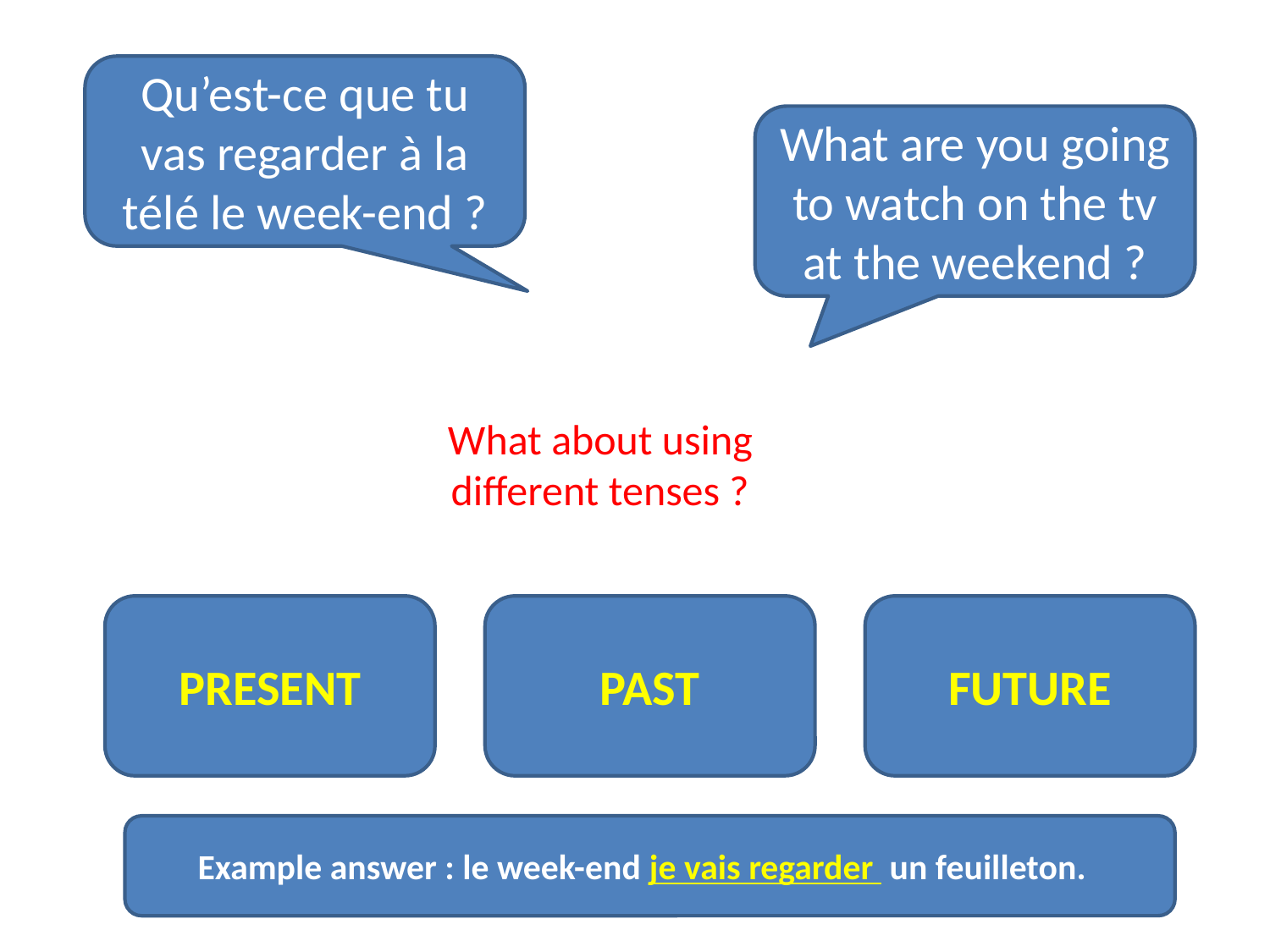

Qu’est-ce que tu vas regarder à la télé le week-end ?
What are you going to watch on the tv at the weekend ?
What about using  different tenses ?
PRESENT
PAST
FUTURE
Example answer : le week-end je vais regarder  un feuilleton.